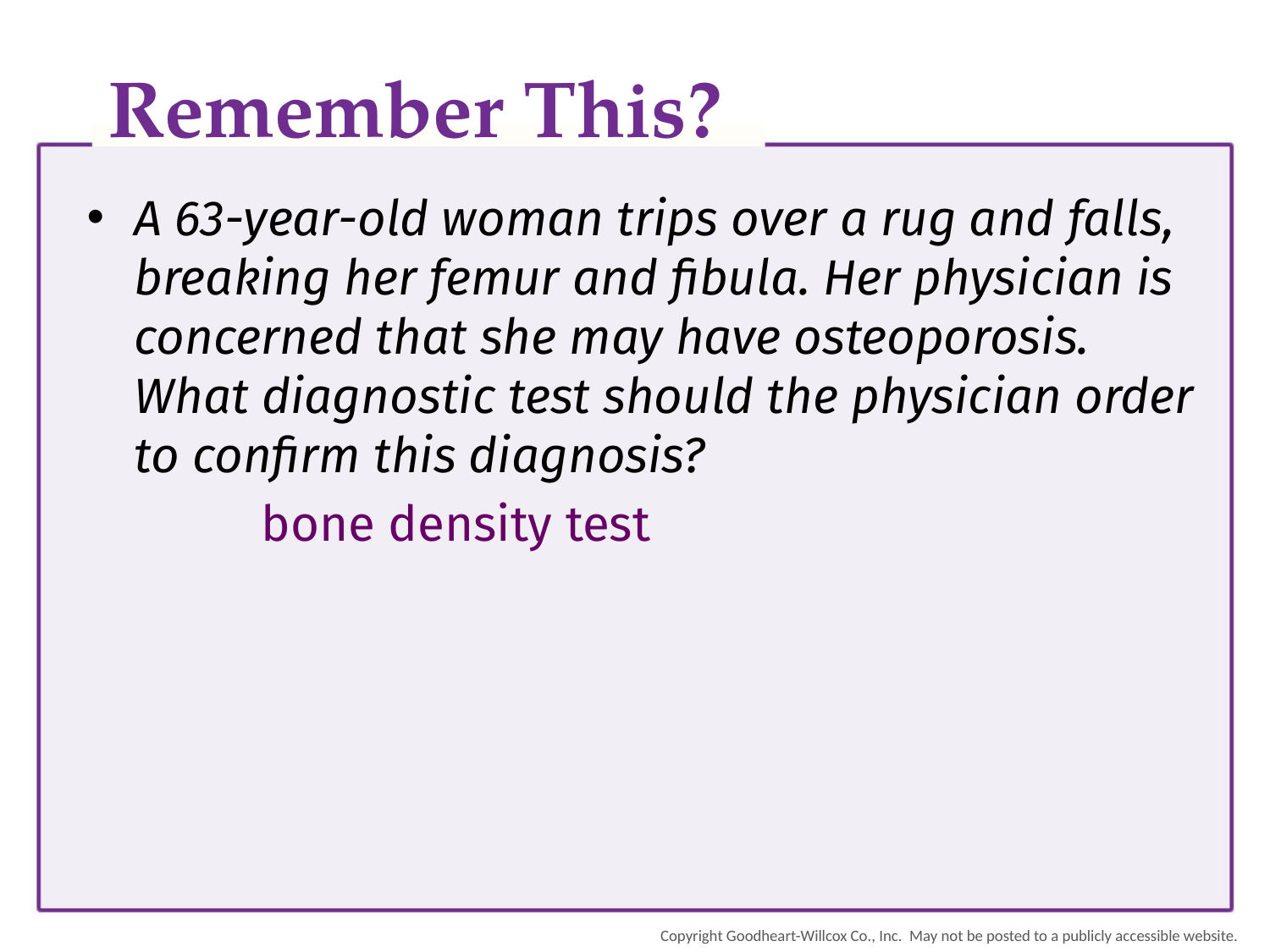

# Remember This?
A 63-year-old woman trips over a rug and falls, breaking her femur and fibula. Her physician is concerned that she may have osteoporosis. What diagnostic test should the physician order to confirm this diagnosis?
		bone density test